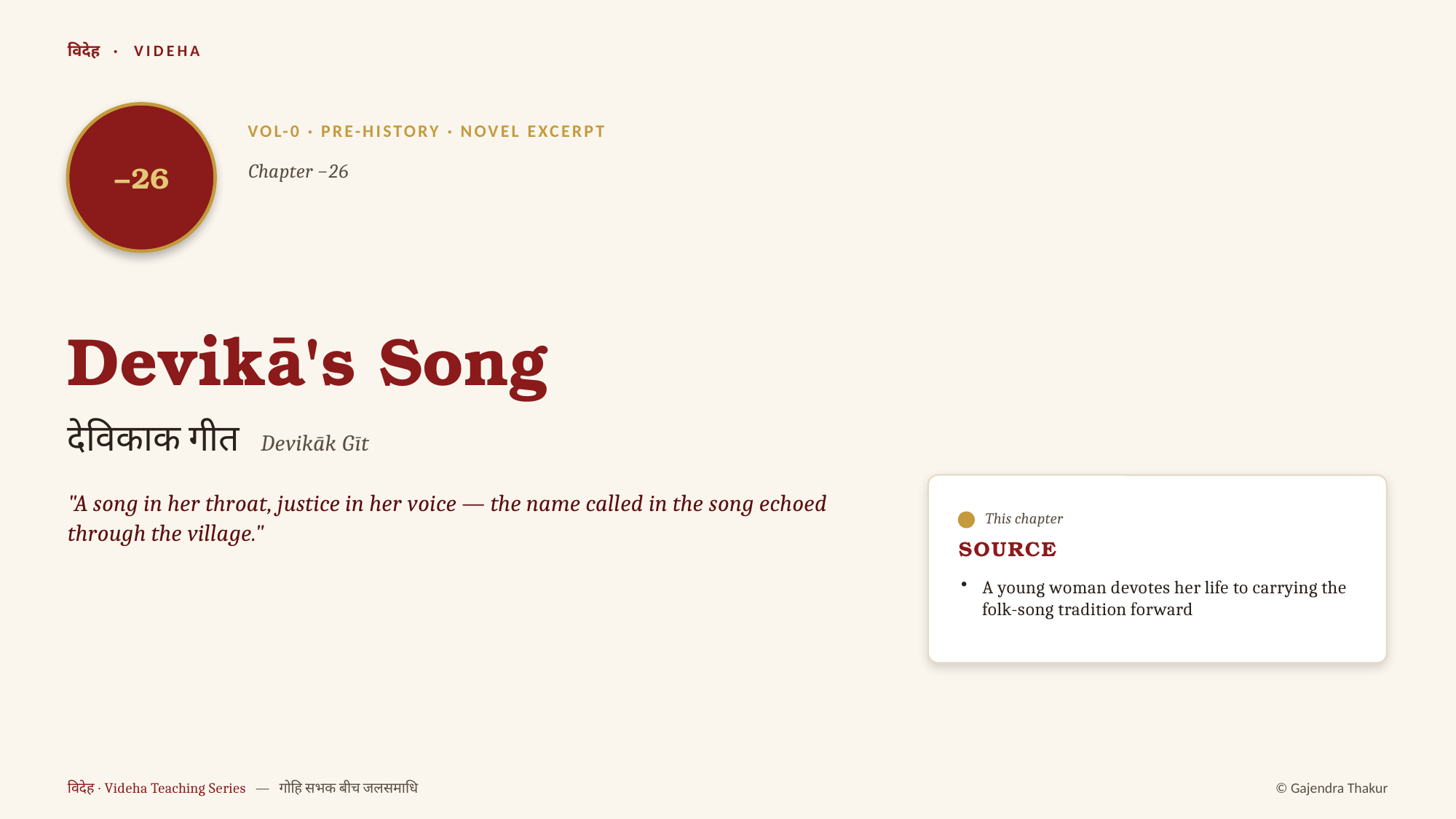

विदेह  ·  VIDEHA

−26
VOL-0 · PRE-HISTORY · NOVEL EXCERPT
Chapter −26
Devikā's Song
देविकाक गीत    Devikāk Gīt

"A song in her throat, justice in her voice — the name called in the song echoed through the village."
This chapter

SOURCE
A young woman devotes her life to carrying the folk-song tradition forward
विदेह · Videha Teaching Series   —   गोहि सभक बीच जलसमाधि
© Gajendra Thakur